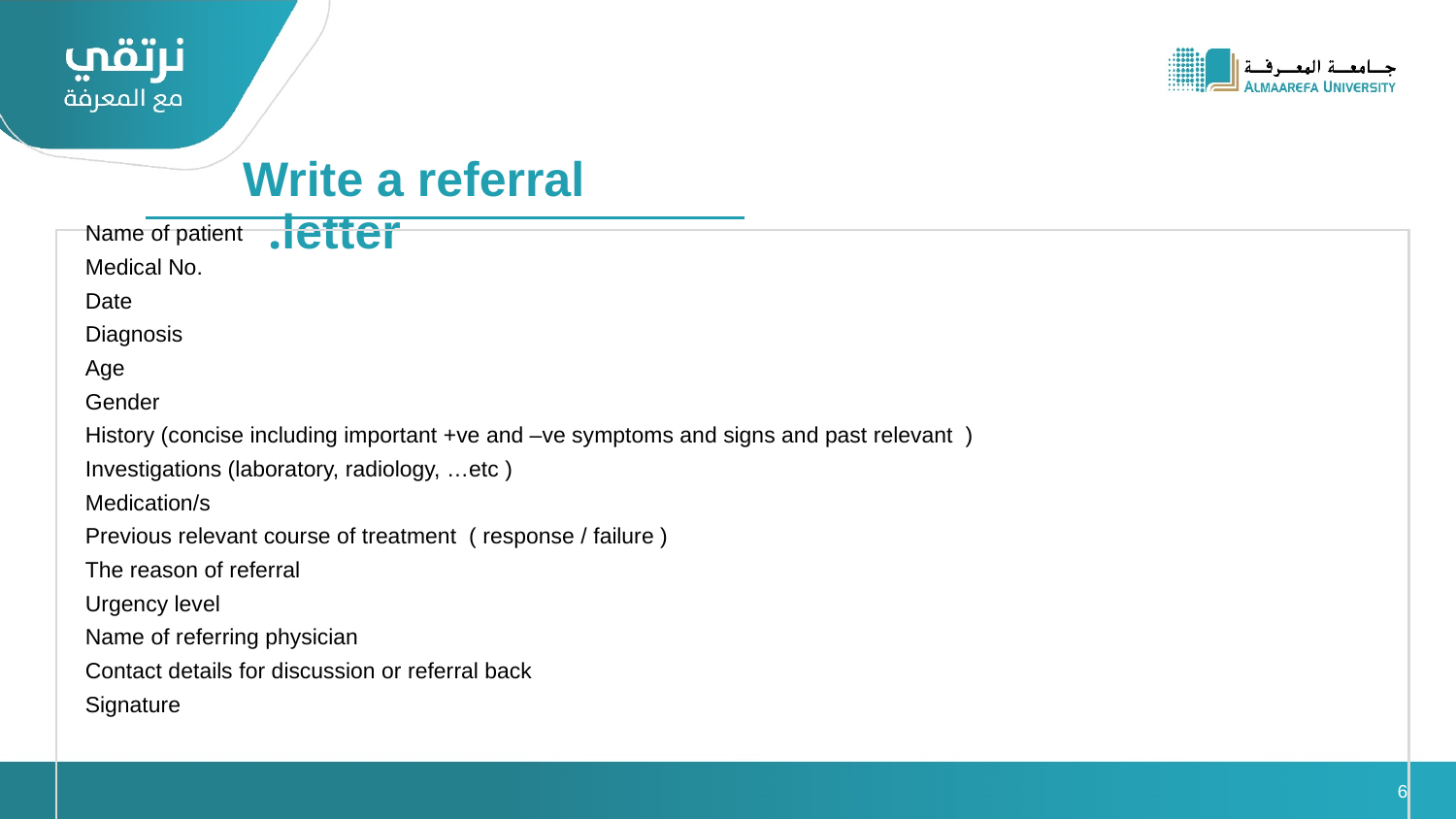

Write a referral letter.
Name of patient
Medical No.
Date
Diagnosis
Age
Gender
History (concise including important +ve and –ve symptoms and signs and past relevant  )
Investigations (laboratory, radiology, …etc )
Medication/s
Previous relevant course of treatment  ( response / failure )
The reason of referral
Urgency level
Name of referring physician
Contact details for discussion or referral back
Signature